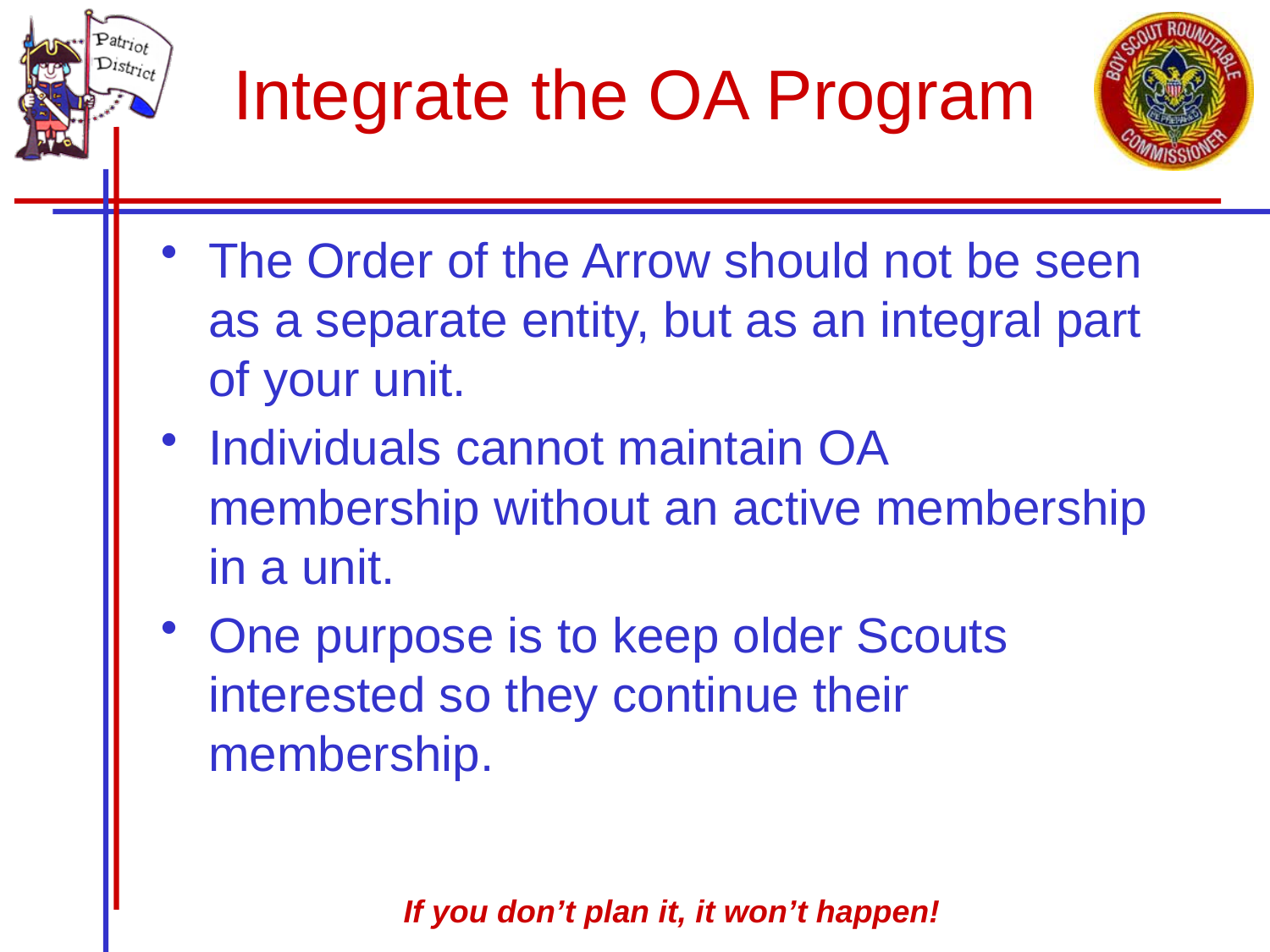

# Integrate the OA Program
The Order of the Arrow should not be seen as a separate entity, but as an integral part of your unit.
Individuals cannot maintain OA membership without an active membership in a unit.
One purpose is to keep older Scouts interested so they continue their membership.